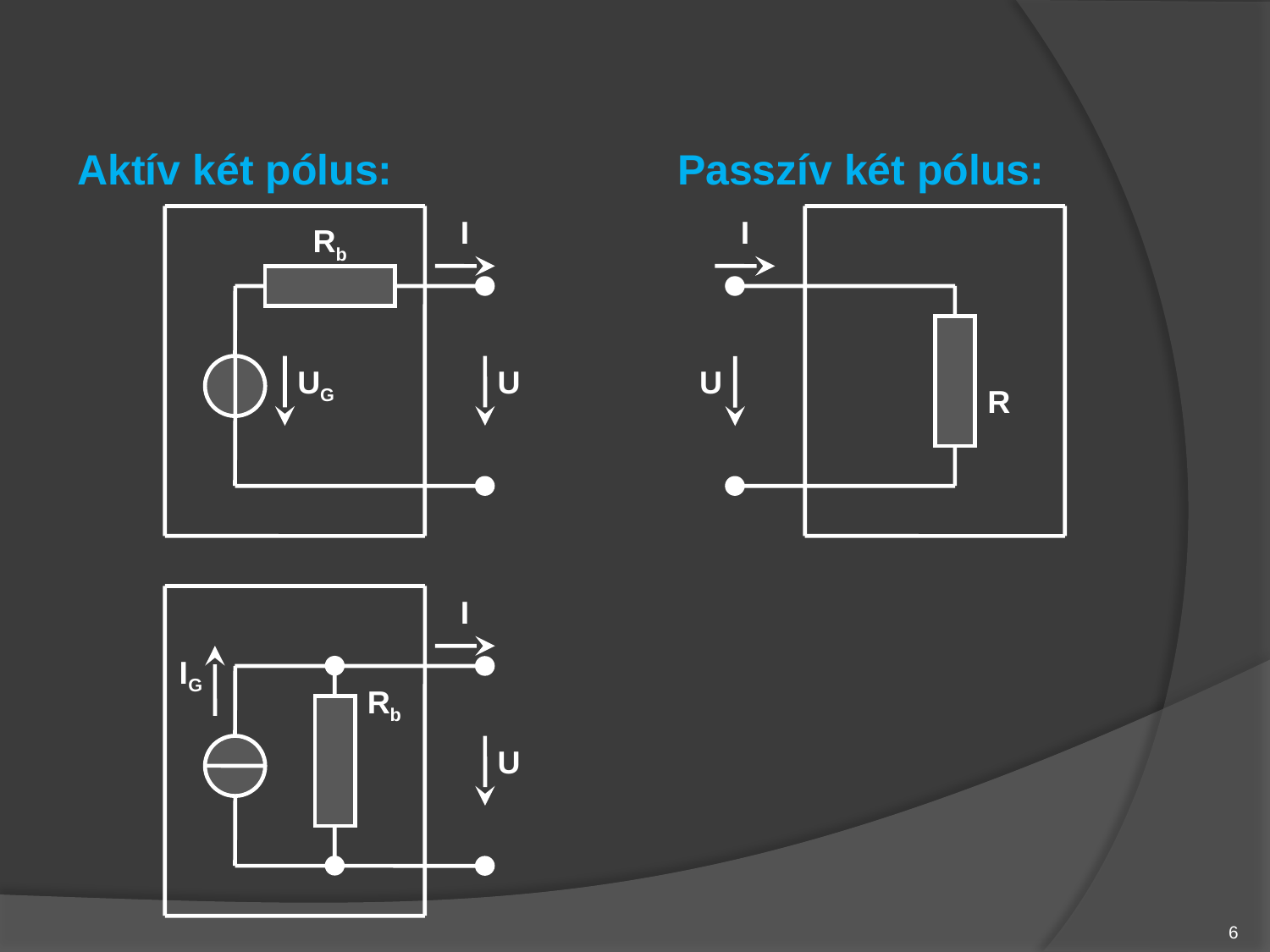

#
Aktív két pólus:
Passzív két pólus:

I
I

Rb

UG

U
U

R

I
IG

Rb

U

6